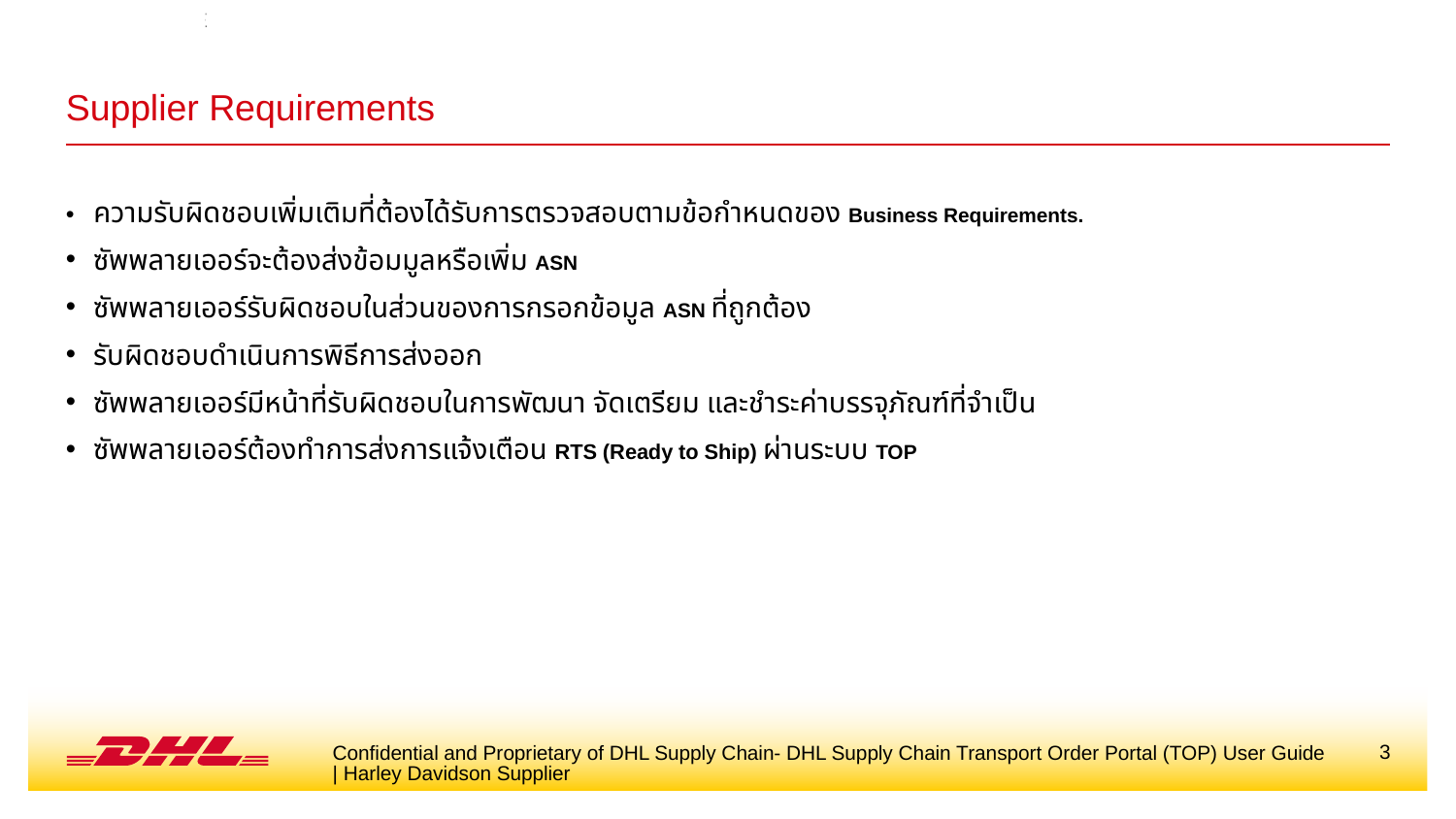

# Supplier Requirements
•   ความรับผิดชอบเพิ่มเติมที่ต้องได้รับการตรวจสอบตามข้อกำหนดของ Business Requirements.
ซัพพลายเออร์จะต้องส่งข้อมมูลหรือเพิ่ม ASN
ซัพพลายเออร์รับผิดชอบในส่วนของการกรอกข้อมูล ASN ที่ถูกต้อง
รับผิดชอบดำเนินการพิธีการส่งออก
ซัพพลายเออร์มีหน้าที่รับผิดชอบในการพัฒนา จัดเตรียม และชำระค่าบรรจุภัณฑ์ที่จำเป็น
ซัพพลายเออร์ต้องทำการส่งการแจ้งเตือน RTS (Ready to Ship) ผ่านระบบ TOP
Confidential and Proprietary of DHL Supply Chain- DHL Supply Chain Transport Order Portal (TOP) User Guide | Harley Davidson Supplier